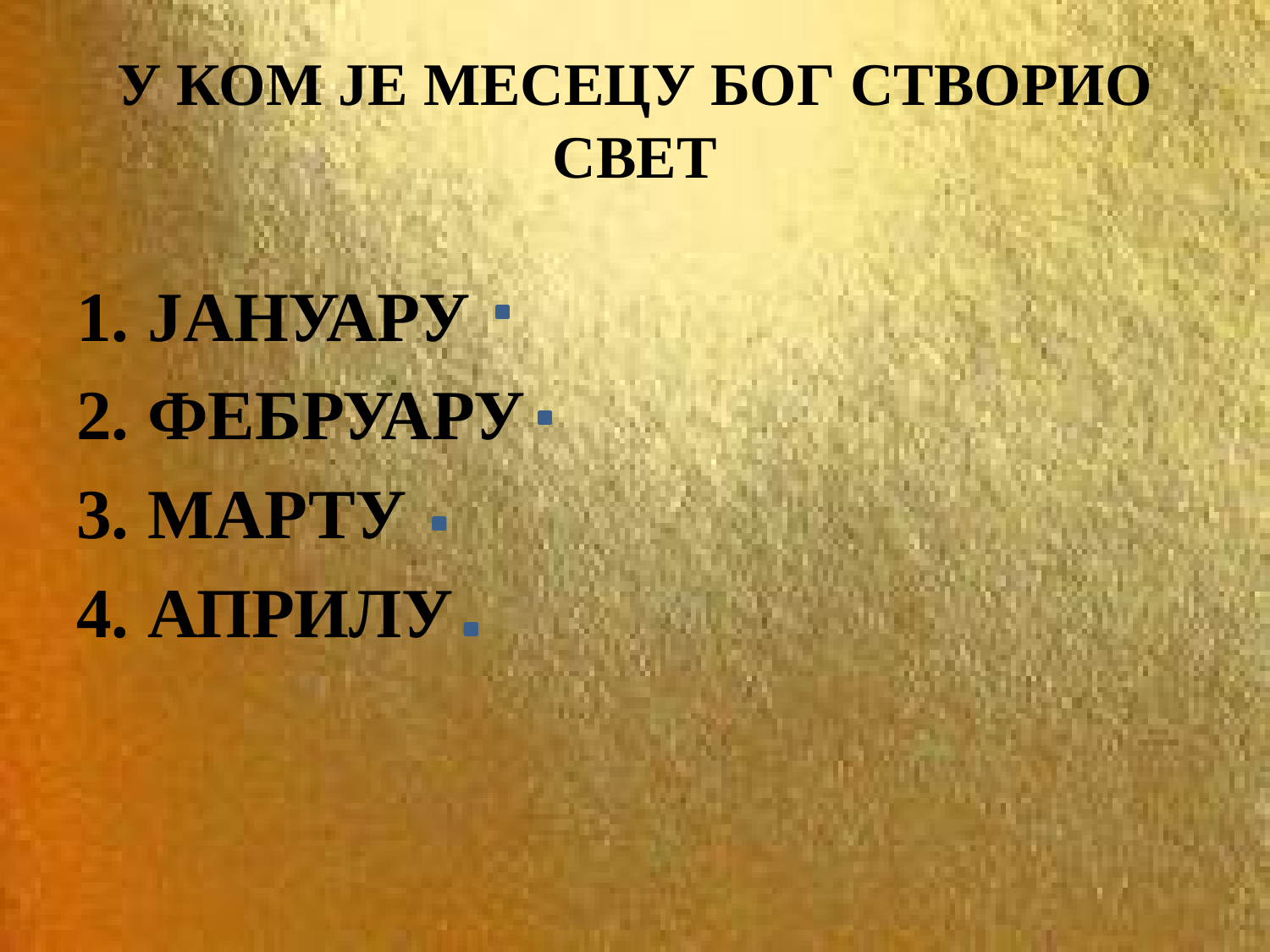

# У КОМ ЈЕ МЕСЕЦУ БОГ СТВОРИО СВЕТ
ЈАНУАРУ
ФЕБРУАРУ
МАРТУ
АПРИЛУ